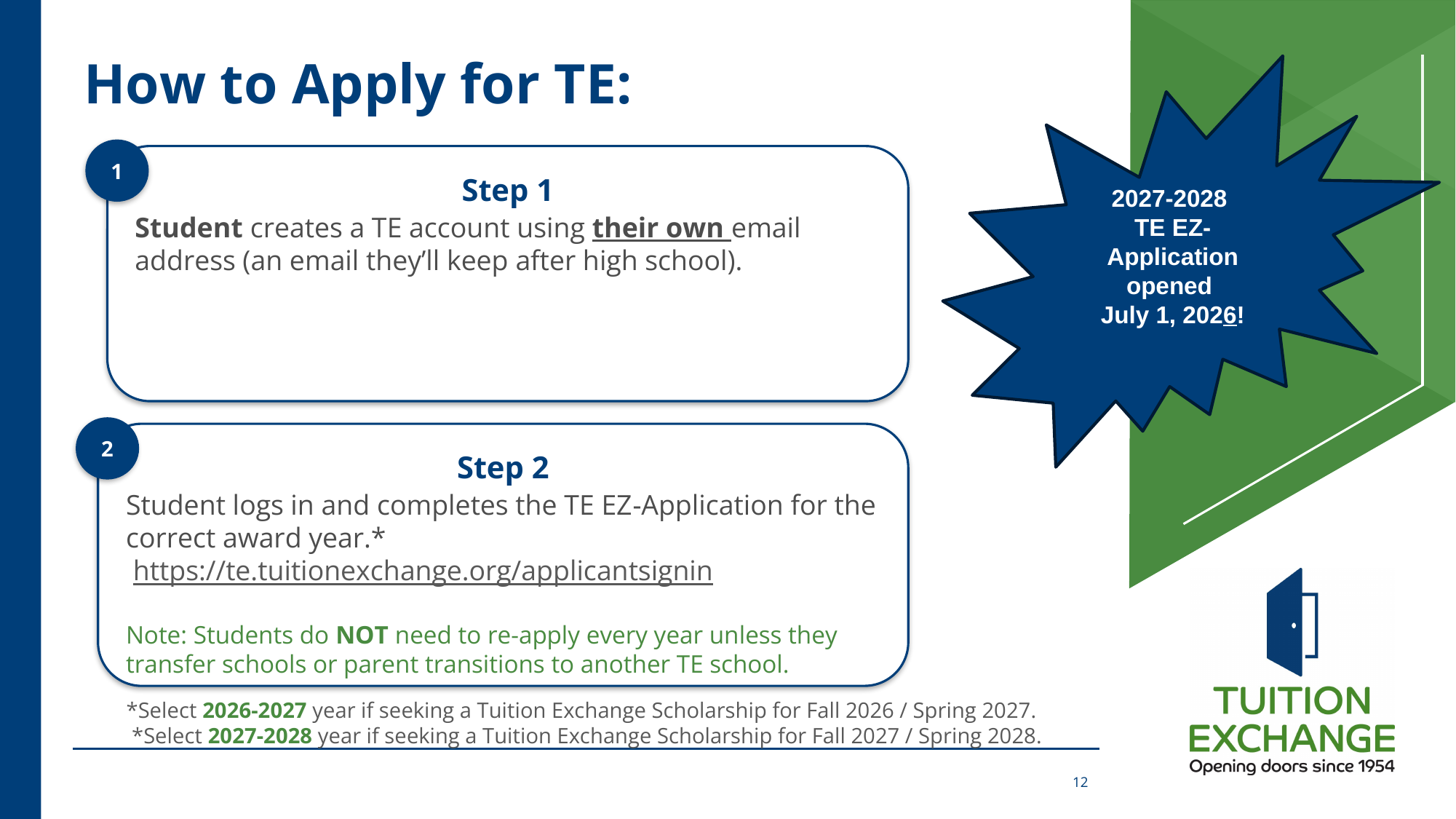

# How to Apply for TE:
2027-2028
TE EZ-Application opened
July 1, 2026!

1
Step 1
Student creates a TE account using their own email address (an email they’ll keep after high school).

2
Step 2
Student logs in and completes the TE EZ‑Application for the correct award year.*
 https://te.tuitionexchange.org/applicantsignin

Note: Students do NOT need to re-apply every year unless they transfer schools or parent transitions to another TE school.
*Select 2026-2027 year if seeking a Tuition Exchange Scholarship for Fall 2026 / Spring 2027.   *Select 2027-2028 year if seeking a Tuition Exchange Scholarship for Fall 2027 / Spring 2028.
12